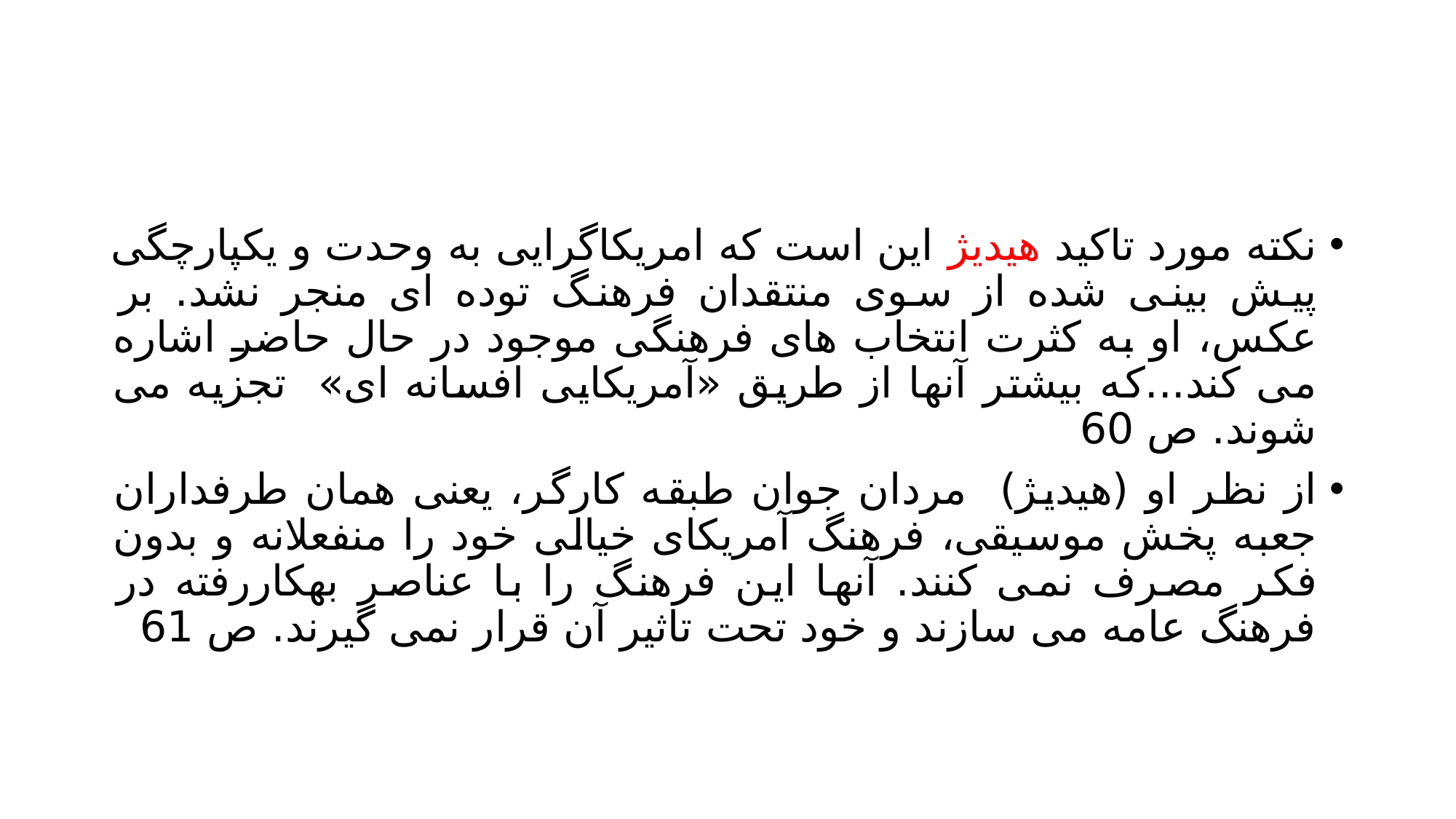

#
نکته مورد تاکید هیدیژ این است که امریکاگرایی به وحدت و یکپارچگی پیش بینی شده از سوی منتقدان فرهنگ توده ای منجر نشد. بر عکس، او به کثرت انتخاب های فرهنگی موجود در حال حاضر اشاره می کند...که بیشتر آنها از طریق «آمریکایی افسانه ای»  تجزیه می شوند. ص 60
از نظر او (هیدیژ)  مردان جوان طبقه کارگر، یعنی همان طرفداران جعبه پخش موسیقی، فرهنگ آمریکای خیالی خود را منفعلانه و بدون فکر مصرف نمی کنند. آنها این فرهنگ را با عناصر بهکاررفته در فرهنگ عامه می سازند و خود تحت تاثیر آن قرار نمی گیرند. ص 61